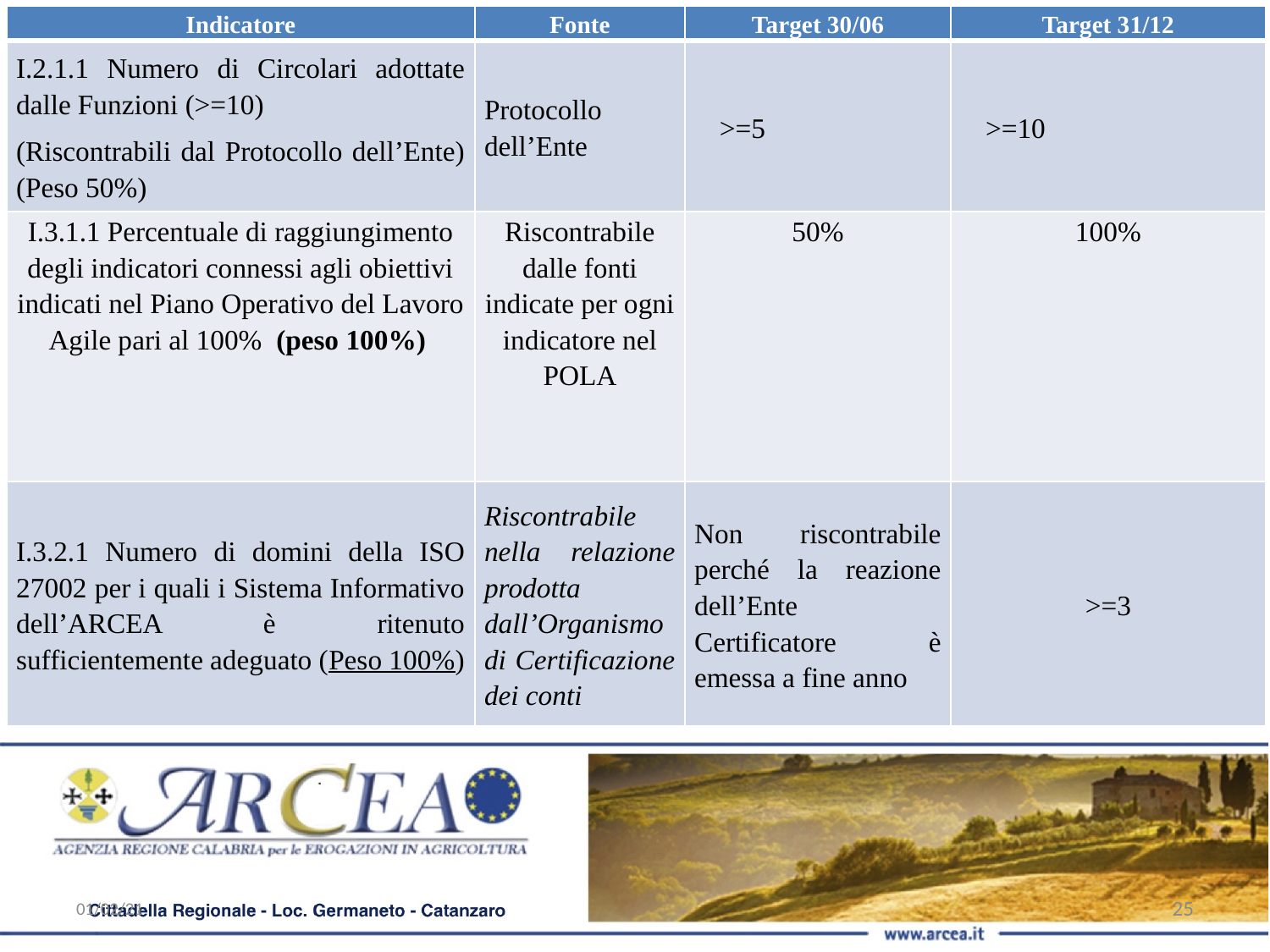

| Indicatore | Fonte | Target 30/06 | Target 31/12 |
| --- | --- | --- | --- |
| I.2.1.1 Numero di Circolari adottate dalle Funzioni (>=10) (Riscontrabili dal Protocollo dell’Ente) (Peso 50%) | Protocollo dell’Ente | >=5 | >=10 |
| I.3.1.1 Percentuale di raggiungimento degli indicatori connessi agli obiettivi indicati nel Piano Operativo del Lavoro Agile pari al 100% (peso 100%) | Riscontrabile dalle fonti indicate per ogni indicatore nel POLA | 50% | 100% |
| I.3.2.1 Numero di domini della ISO 27002 per i quali i Sistema Informativo dell’ARCEA è ritenuto sufficientemente adeguato (Peso 100%) | Riscontrabile nella relazione prodotta dall’Organismo di Certificazione dei conti | Non riscontrabile perché la reazione dell’Ente Certificatore è emessa a fine anno | >=3 |

01/02/21
25